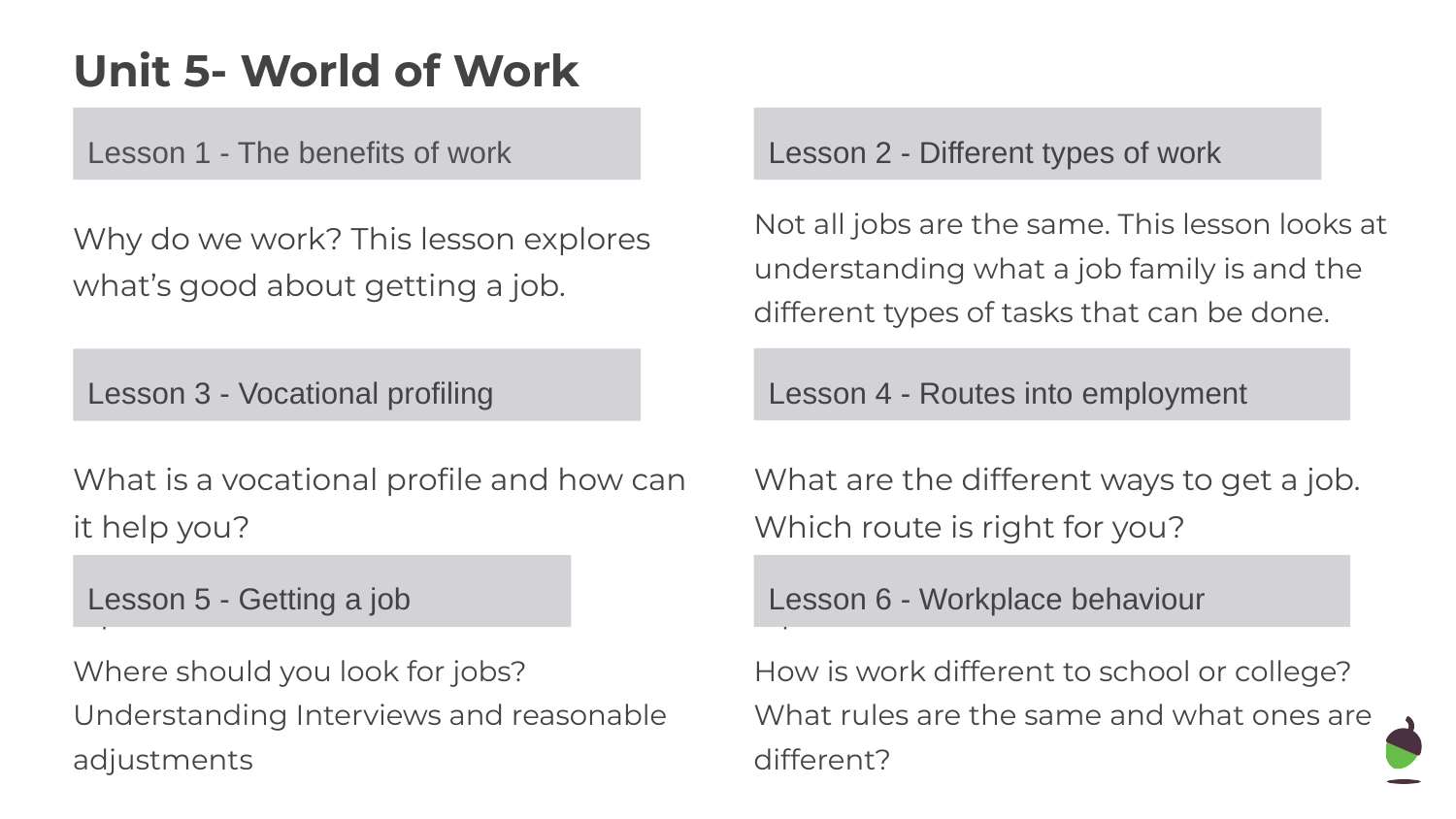

# Unit 5- World of Work
Lesson 1 - The benefits of work
Lesson 2 - Different types of work
Not all jobs are the same. This lesson looks at understanding what a job family is and the different types of tasks that can be done.
Why do we work? This lesson explores what’s good about getting a job.
Lesson 4 - Routes into employment
Option 3
Lesson 3 - Vocational profiling
Option 4
What is a vocational profile and how can it help you?
What are the different ways to get a job. Which route is right for you?
Lesson 5 - Getting a job
Lesson 6 - Workplace behaviour
Option 3
Option 4
Where should you look for jobs? Understanding Interviews and reasonable adjustments
How is work different to school or college? What rules are the same and what ones are different?